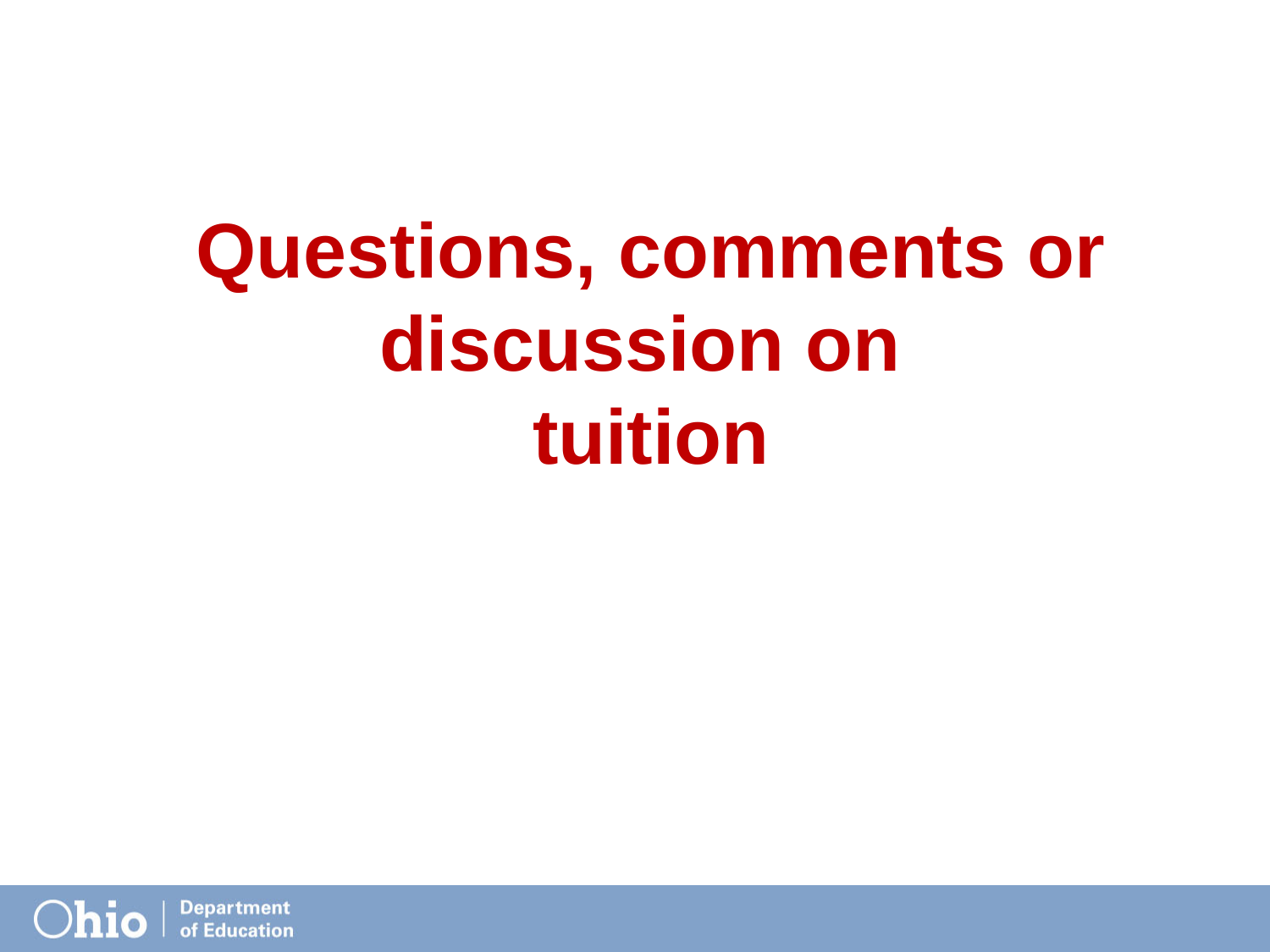

# Questions, comments or discussion on tuition